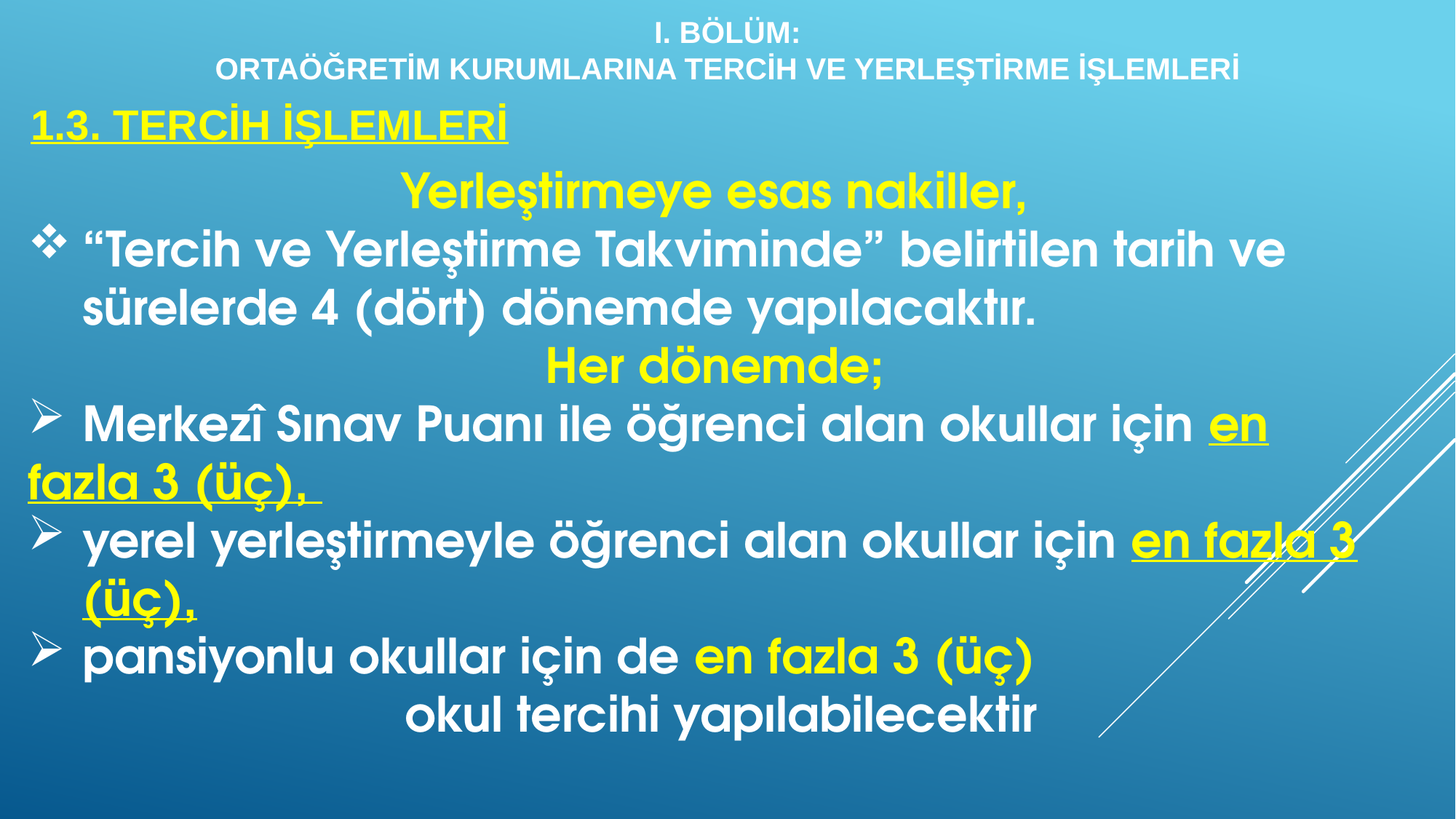

I. BÖLÜM:
ORTAÖĞRETİM KURUMLARINA TERCİH VE YERLEŞTİRME İŞLEMLERİ
1.3. TERCİH İŞLEMLERİ
Yerleştirmeye esas nakiller,
“Tercih ve Yerleştirme Takviminde” belirtilen tarih ve sürelerde 4 (dört) dönemde yapılacaktır.
Her dönemde;
Merkezî Sınav Puanı ile öğrenci alan okullar için en
fazla 3 (üç),
yerel yerleştirmeyle öğrenci alan okullar için en fazla 3 (üç),
pansiyonlu okullar için de en fazla 3 (üç)
okul tercihi yapılabilecektir